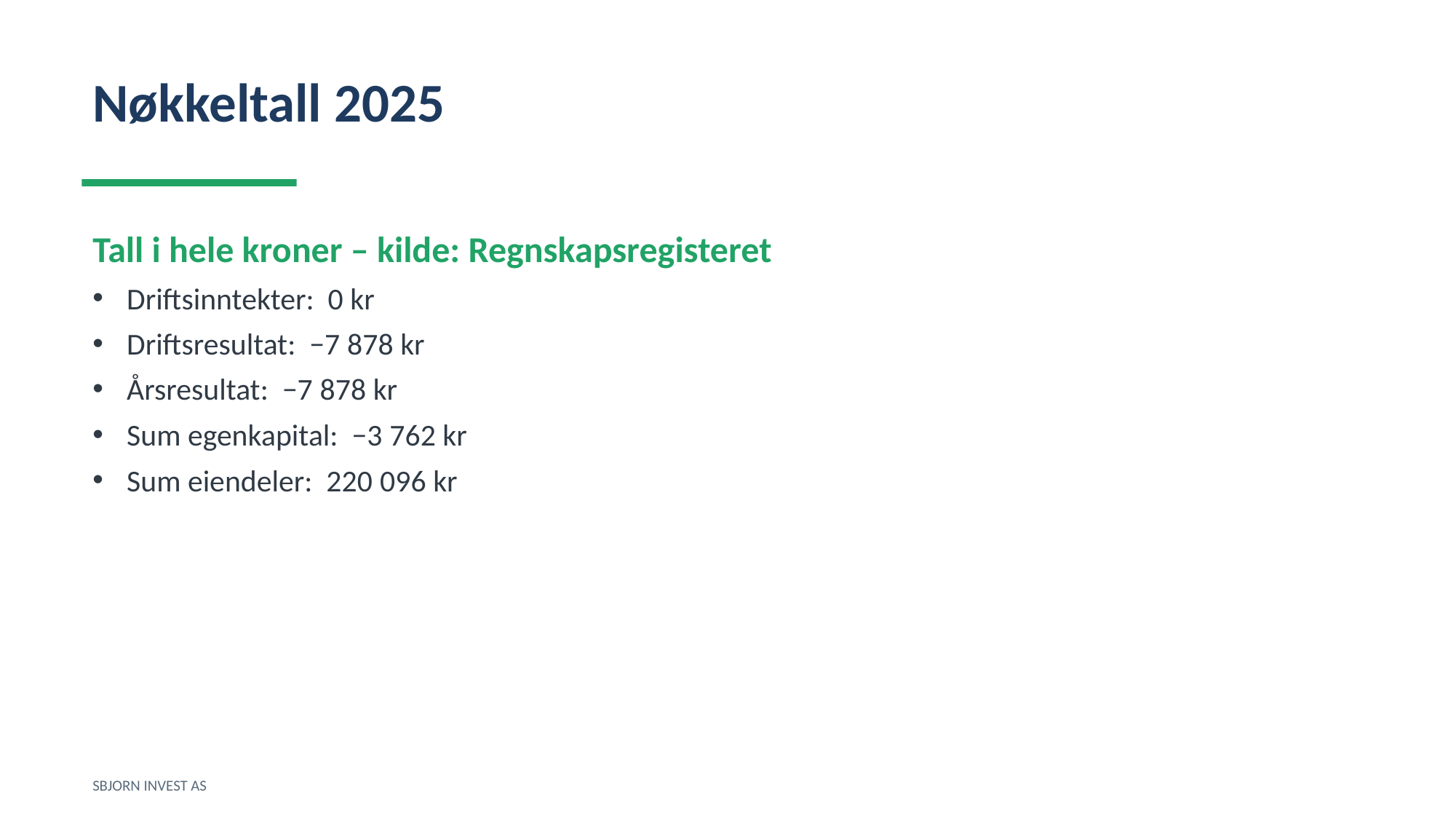

Nøkkeltall 2025

Tall i hele kroner – kilde: Regnskapsregisteret
Driftsinntekter:  0 kr
Driftsresultat:  −7 878 kr
Årsresultat:  −7 878 kr
Sum egenkapital:  −3 762 kr
Sum eiendeler:  220 096 kr
SBJORN INVEST AS